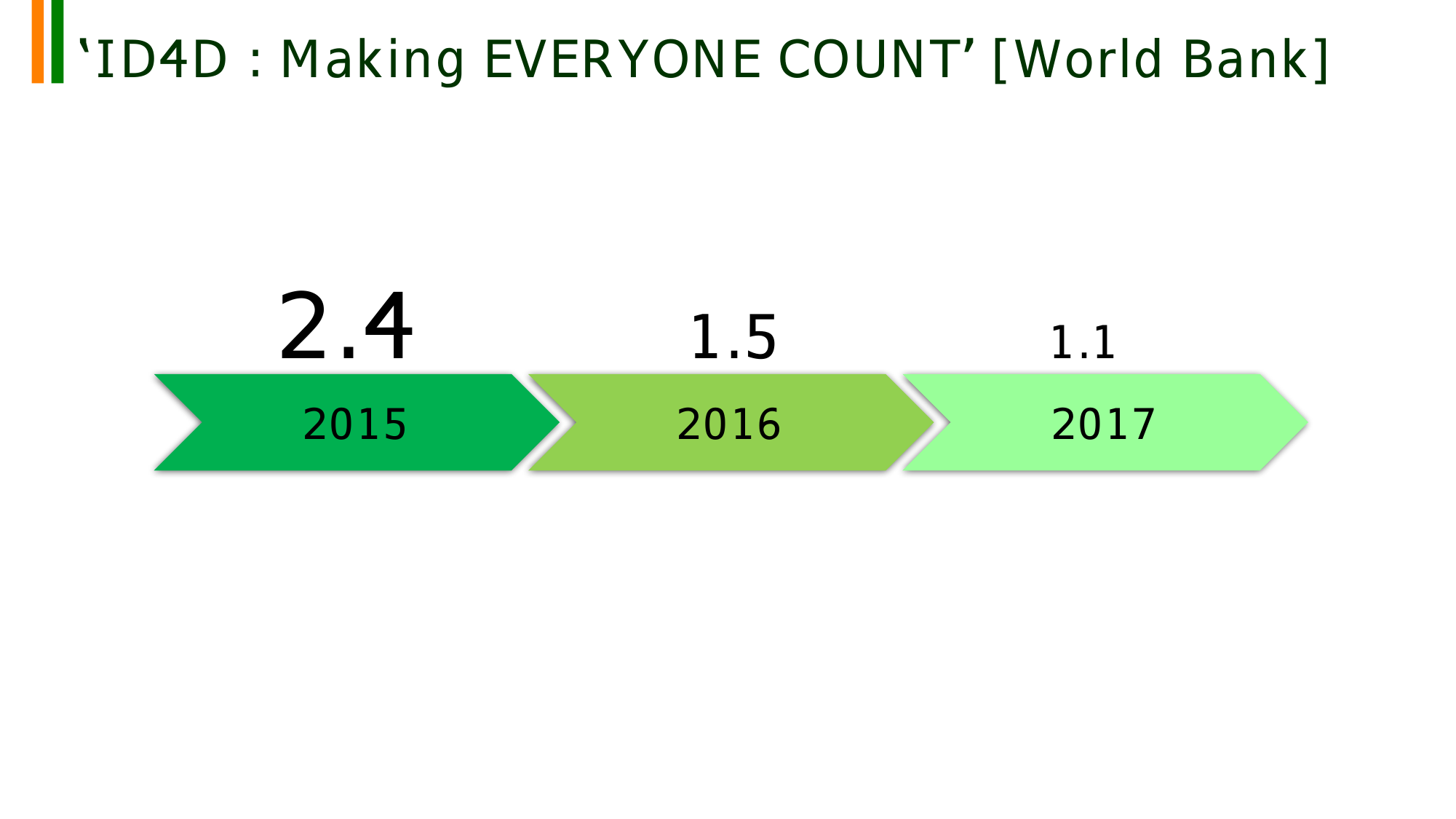

‘ID4D : Making EVERYONE COUNT’ [World Bank]
2.4          1.5          1.1
2015
2016
2017